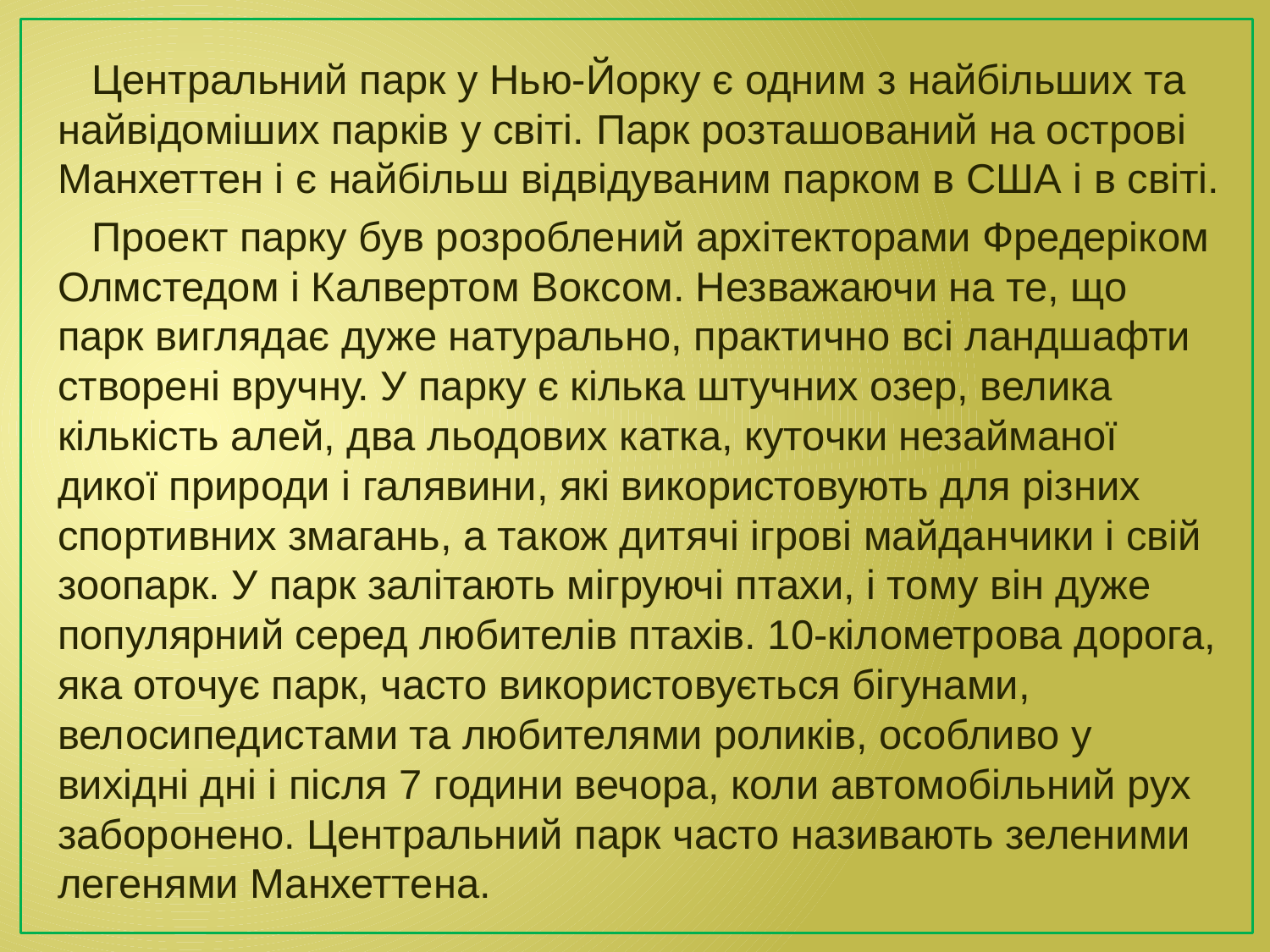

Центральний парк у Нью-Йорку є одним з найбільших та найвідоміших парків у світі. Парк розташований на острові Манхеттен і є найбільш відвідуваним парком в США і в світі.
   Проект парку був розроблений архітекторами Фредеріком Олмстедом і Калвертом Воксом. Незважаючи на те, що парк виглядає дуже натурально, практично всі ландшафти створені вручну. У парку є кілька штучних озер, велика кількість алей, два льодових катка, куточки незайманої дикої природи і галявини, які використовують для різних спортивних змагань, а також дитячі ігрові майданчики і свій зоопарк. У парк залітають мігруючі птахи, і тому він дуже популярний серед любителів птахів. 10-кілометрова дорога, яка оточує парк, часто використовується бігунами, велосипедистами та любителями роликів, особливо у вихідні дні і після 7 години вечора, коли автомобільний рух заборонено. Центральний парк часто називають зеленими легенями Манхеттена.